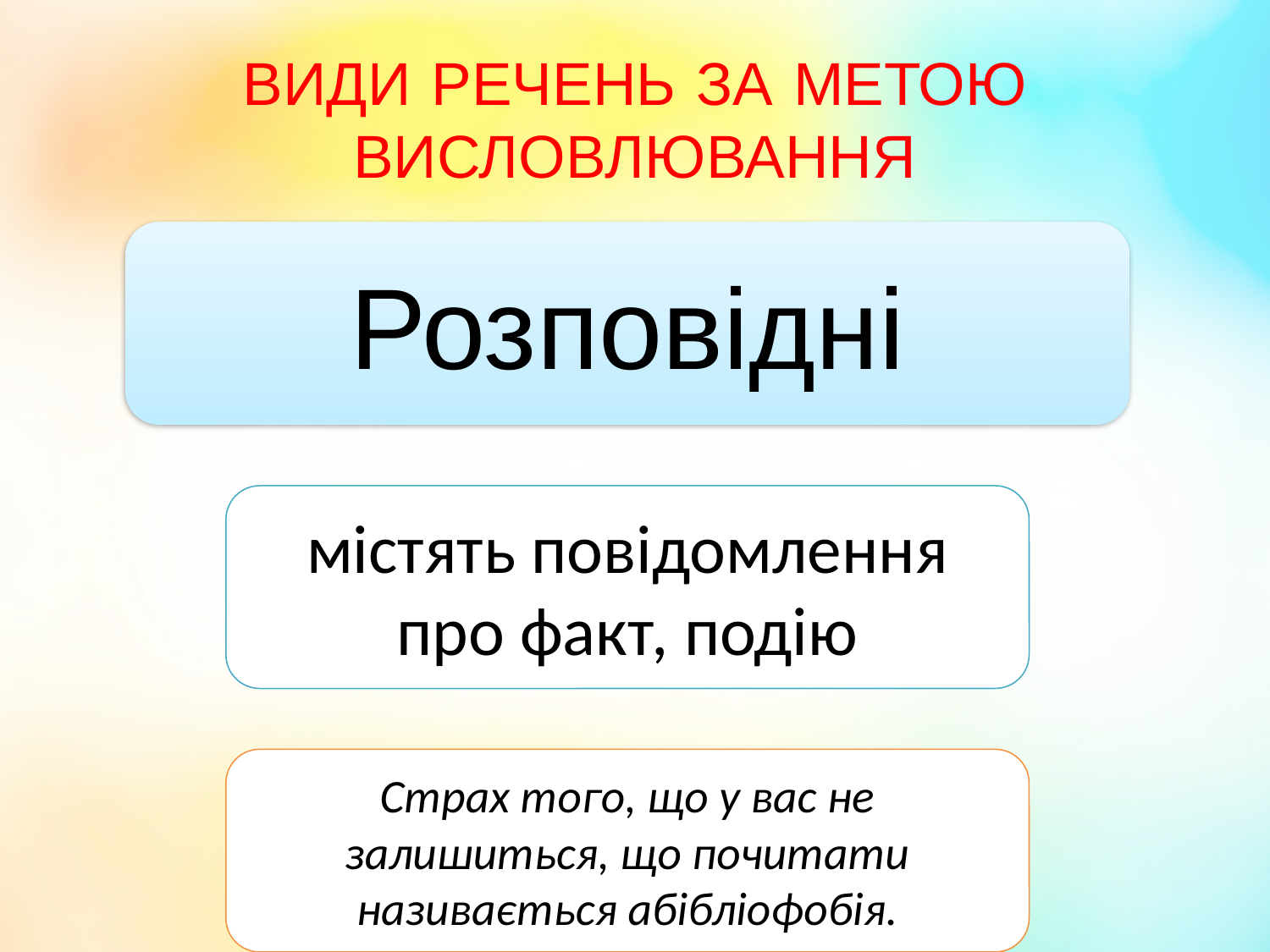

# ВИДИ РЕЧЕНЬ ЗА МЕТОЮ ВИСЛОВЛЮВАННЯ
Розповідні
містять повідомлення про факт, подію
Страх того, що у вас не залишиться, що почитати називається абібліофобія.